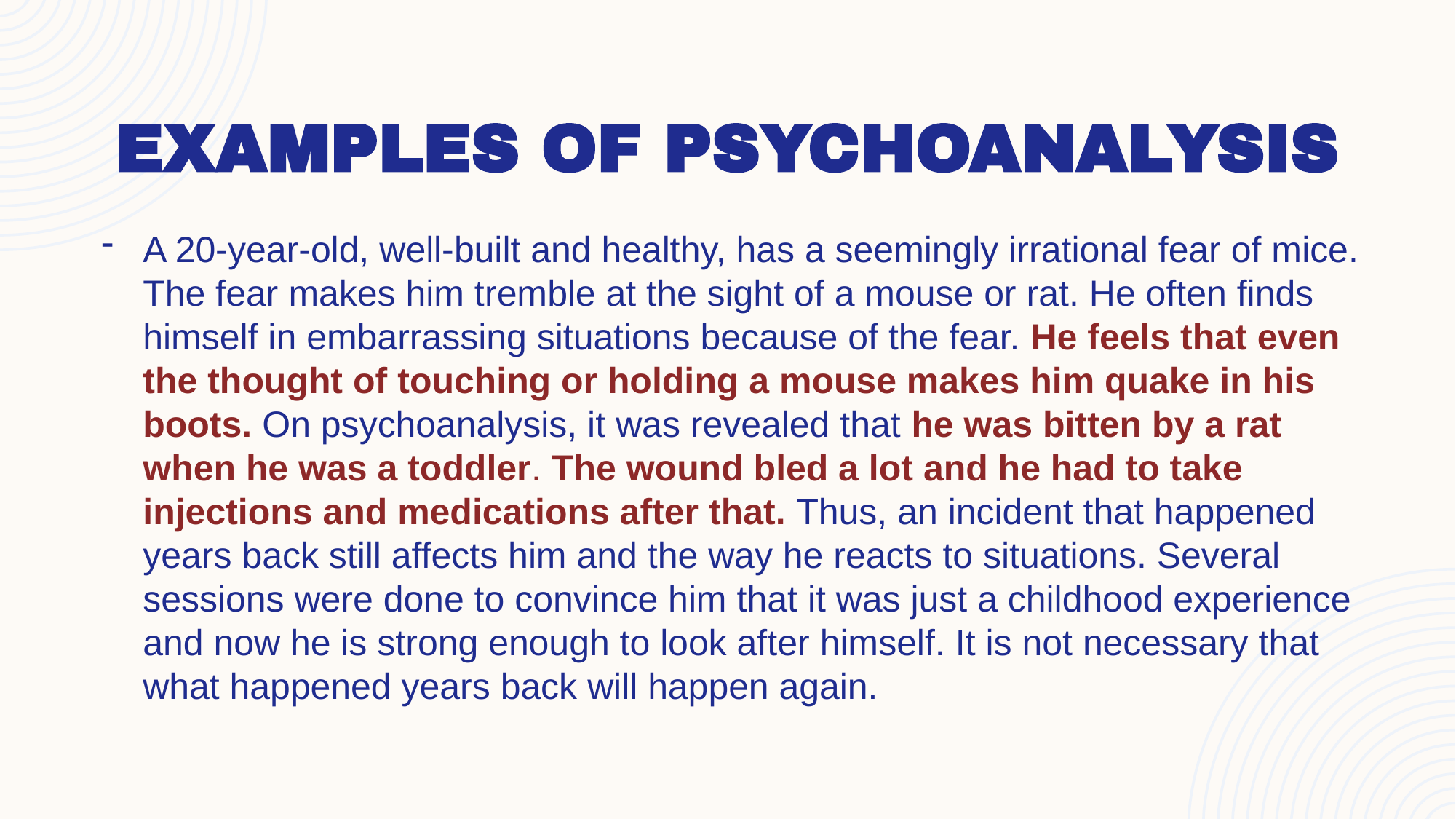

# Examples of Psychoanalysis
A 20-year-old, well-built and healthy, has a seemingly irrational fear of mice. The fear makes him tremble at the sight of a mouse or rat. He often finds himself in embarrassing situations because of the fear. He feels that even the thought of touching or holding a mouse makes him quake in his boots. On psychoanalysis, it was revealed that he was bitten by a rat when he was a toddler. The wound bled a lot and he had to take injections and medications after that. Thus, an incident that happened years back still affects him and the way he reacts to situations. Several sessions were done to convince him that it was just a childhood experience and now he is strong enough to look after himself. It is not necessary that what happened years back will happen again.